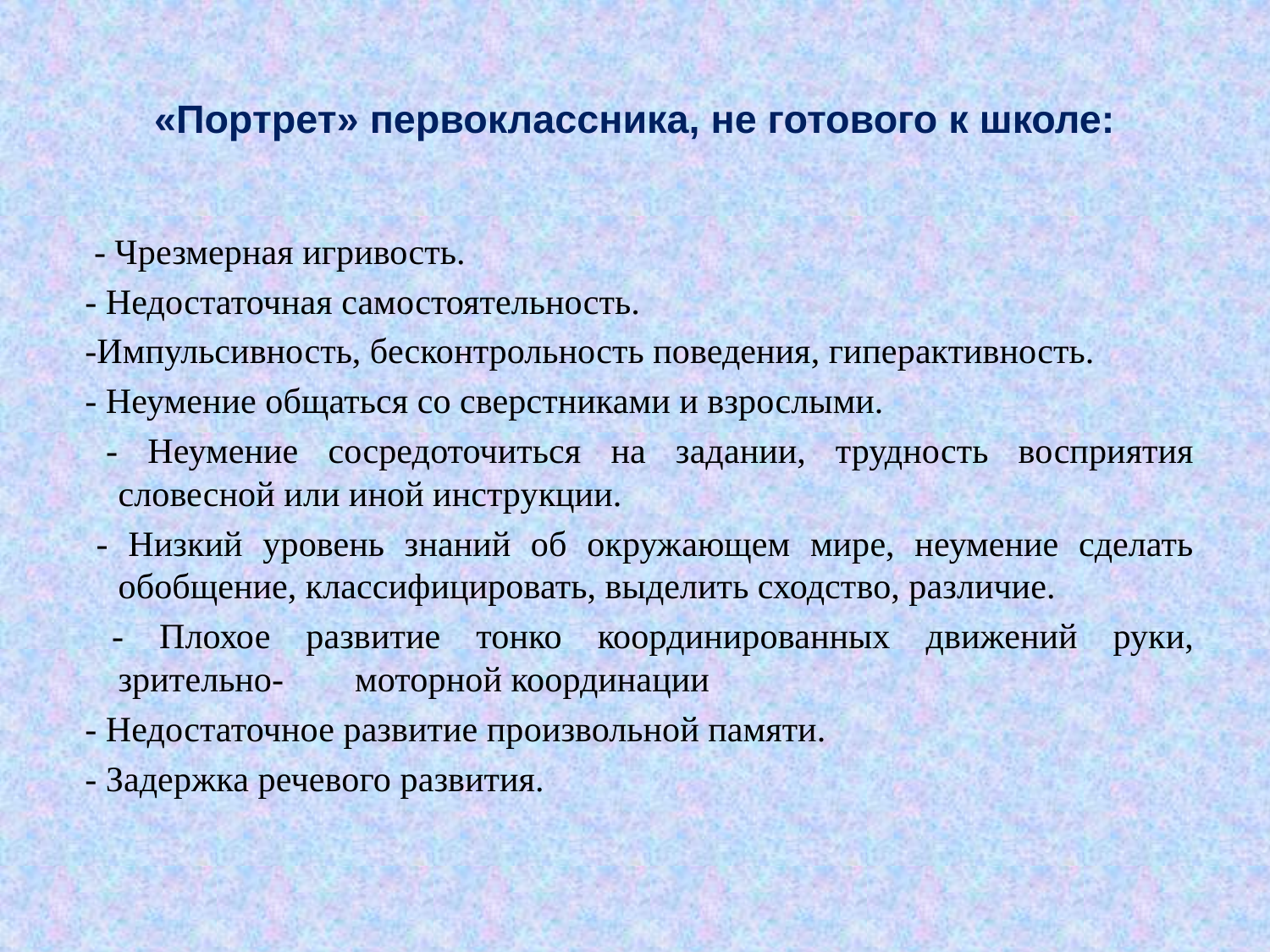

# «Портрет» первоклассника, не готового к школе:
  - Чрезмерная игривость.
 - Недостаточная самостоятельность.
 -Импульсивность, бесконтрольность поведения, гиперактивность.
 - Неумение общаться со сверстниками и взрослыми.
 - Неумение сосредоточиться на задании, трудность восприятия словесной или иной инструкции.
 - Низкий уровень знаний об окружающем мире, неумение сделать обобщение, классифицировать, выделить сходство, различие.
 - Плохое развитие тонко координированных движений руки, зрительно-        моторной координации
 - Недостаточное развитие произвольной памяти.
 - Задержка речевого развития.